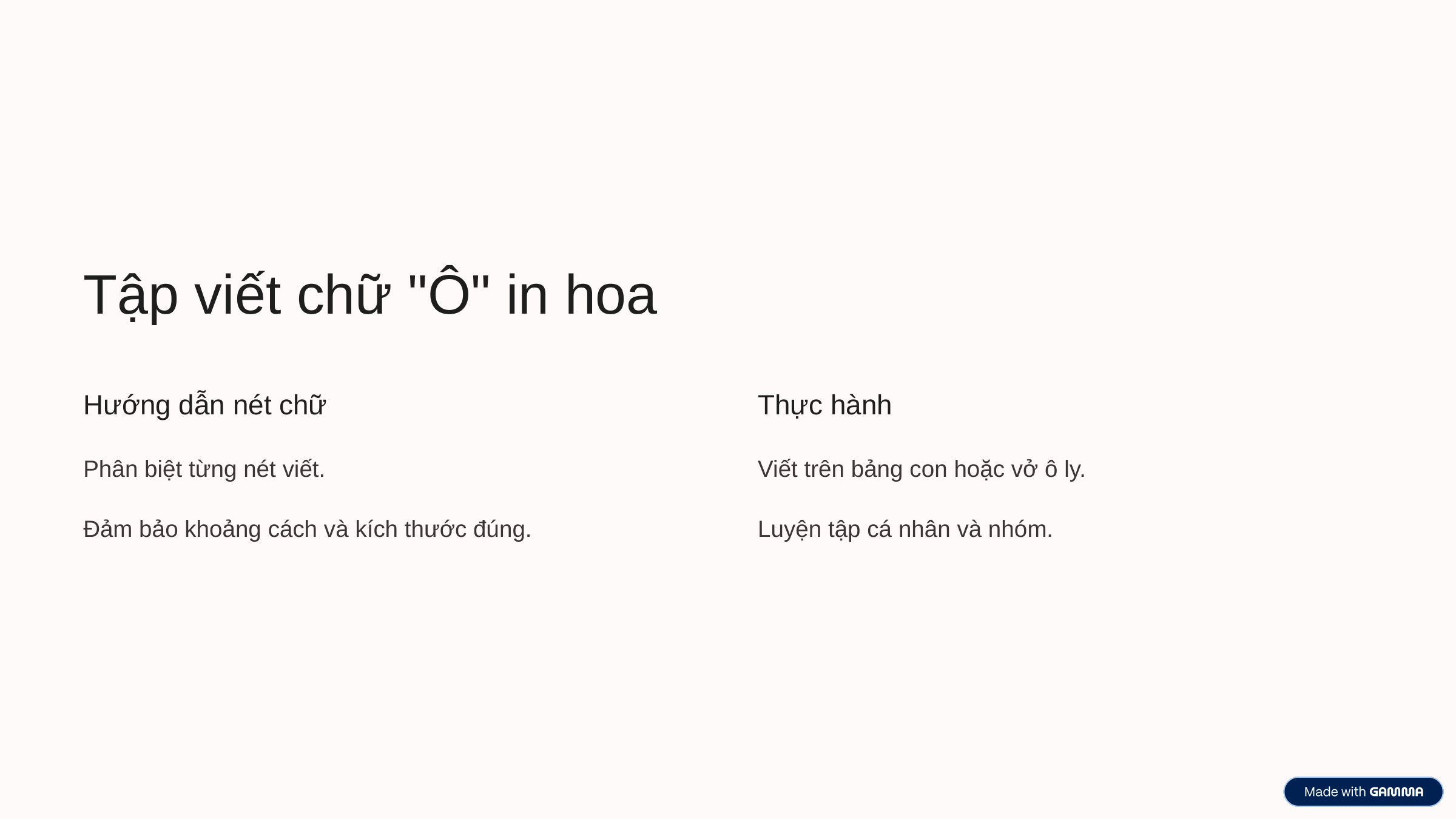

Tập viết chữ "Ô" in hoa
Hướng dẫn nét chữ
Thực hành
Phân biệt từng nét viết.
Viết trên bảng con hoặc vở ô ly.
Đảm bảo khoảng cách và kích thước đúng.
Luyện tập cá nhân và nhóm.